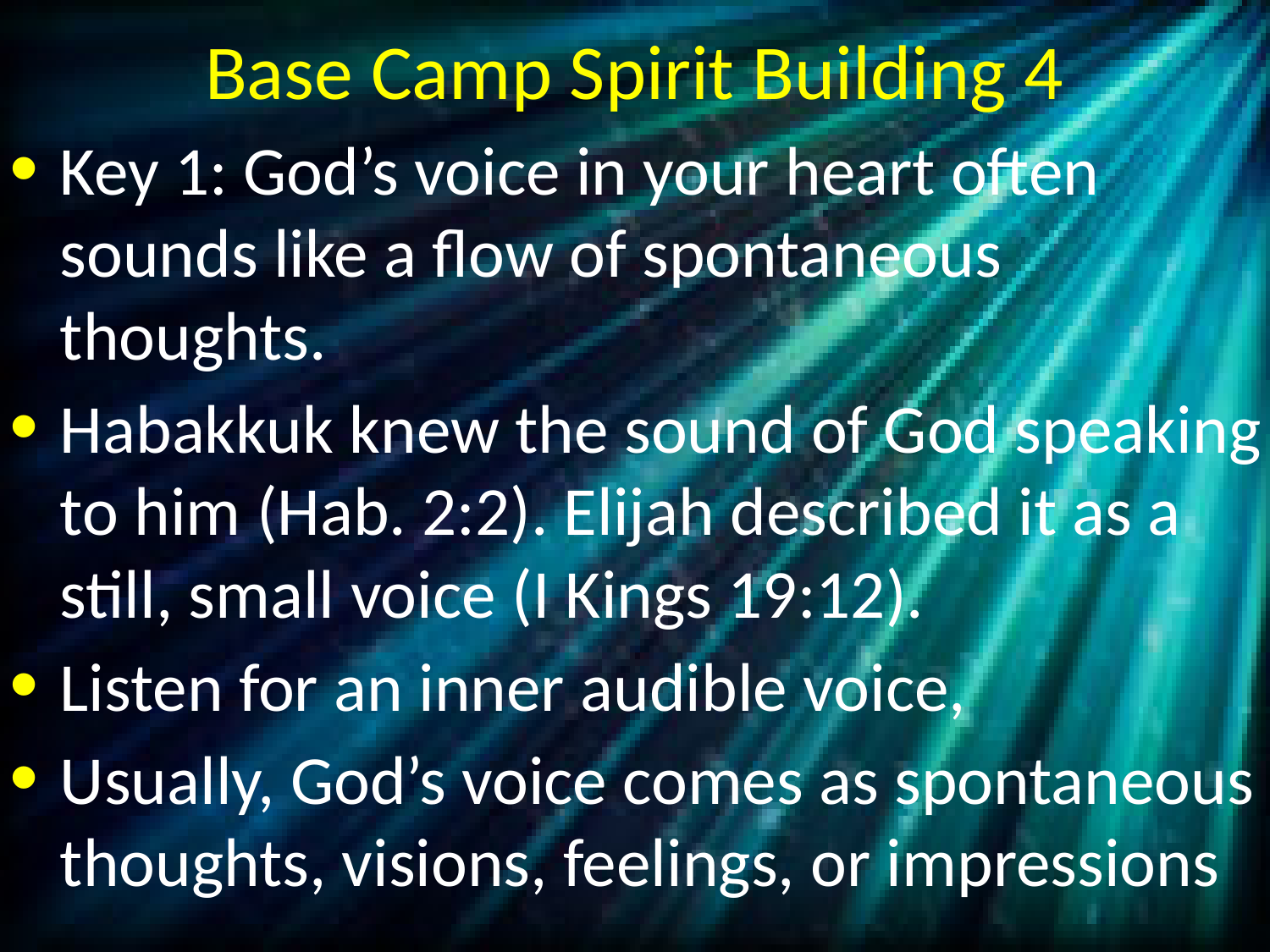

# Base Camp Spirit Building 4
Key 1: God’s voice in your heart often sounds like a flow of spontaneous thoughts.
Habakkuk knew the sound of God speaking to him (Hab. 2:2). Elijah described it as a still, small voice (I Kings 19:12).
Listen for an inner audible voice,
Usually, God’s voice comes as spontaneous thoughts, visions, feelings, or impressions